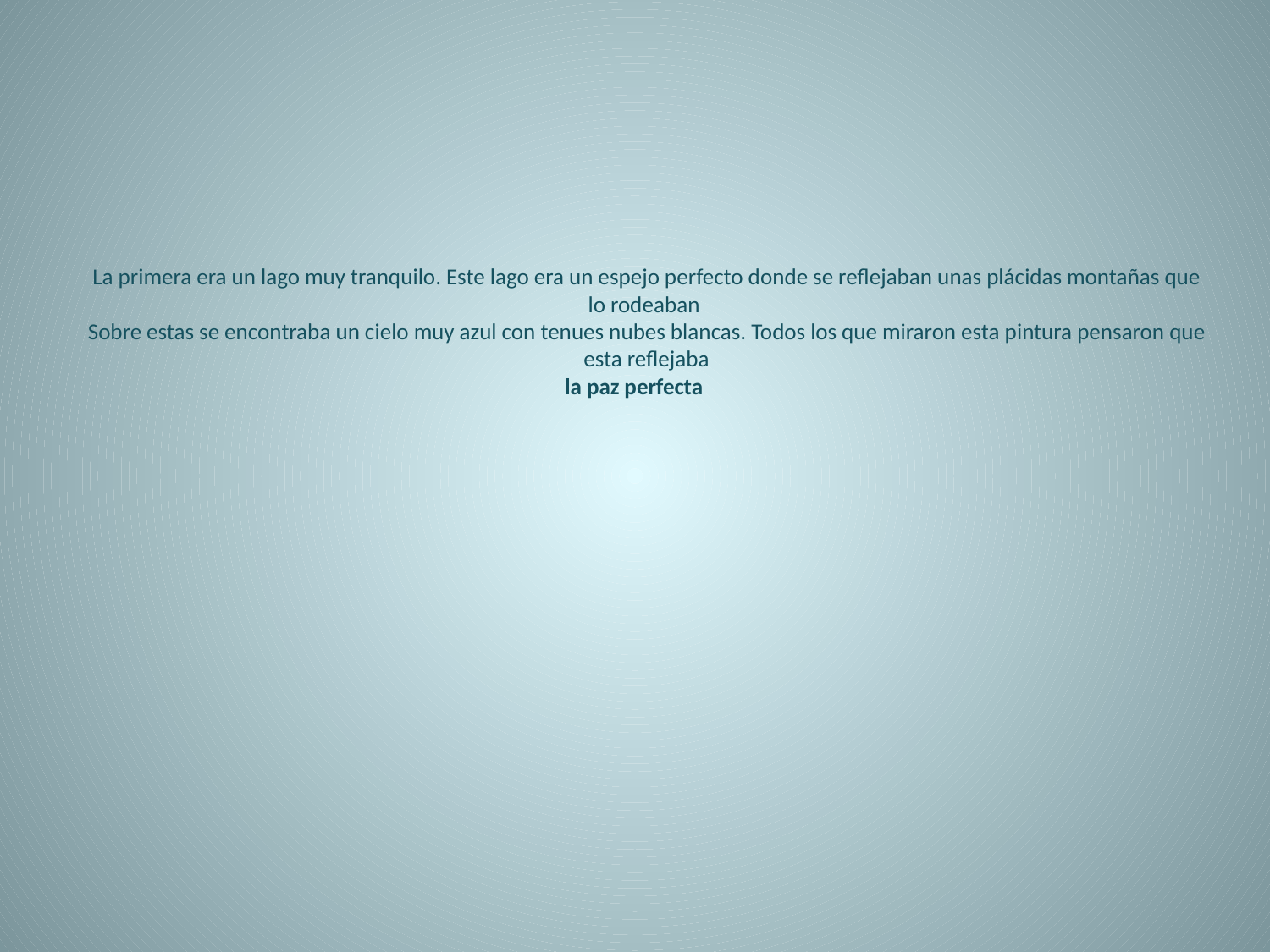

# La primera era un lago muy tranquilo. Este lago era un espejo perfecto donde se reflejaban unas plácidas montañas que lo rodeaban Sobre estas se encontraba un cielo muy azul con tenues nubes blancas. Todos los que miraron esta pintura pensaron que esta reflejaba la paz perfecta